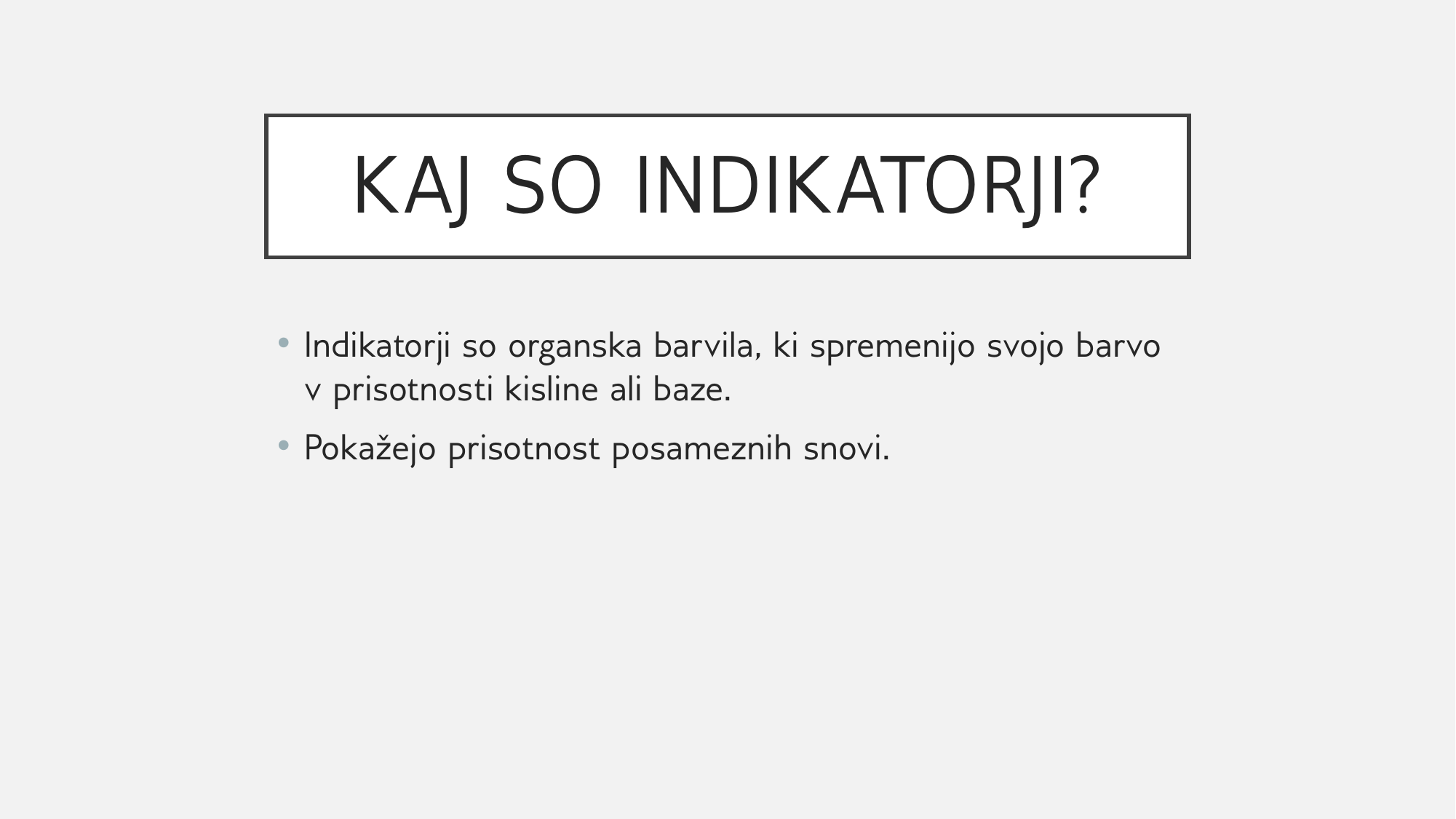

# Kaj so indikatorji?
Indikatorji so organska barvila, ki spremenijo svojo barvo v prisotnosti kisline ali baze.
Pokažejo prisotnost posameznih snovi.